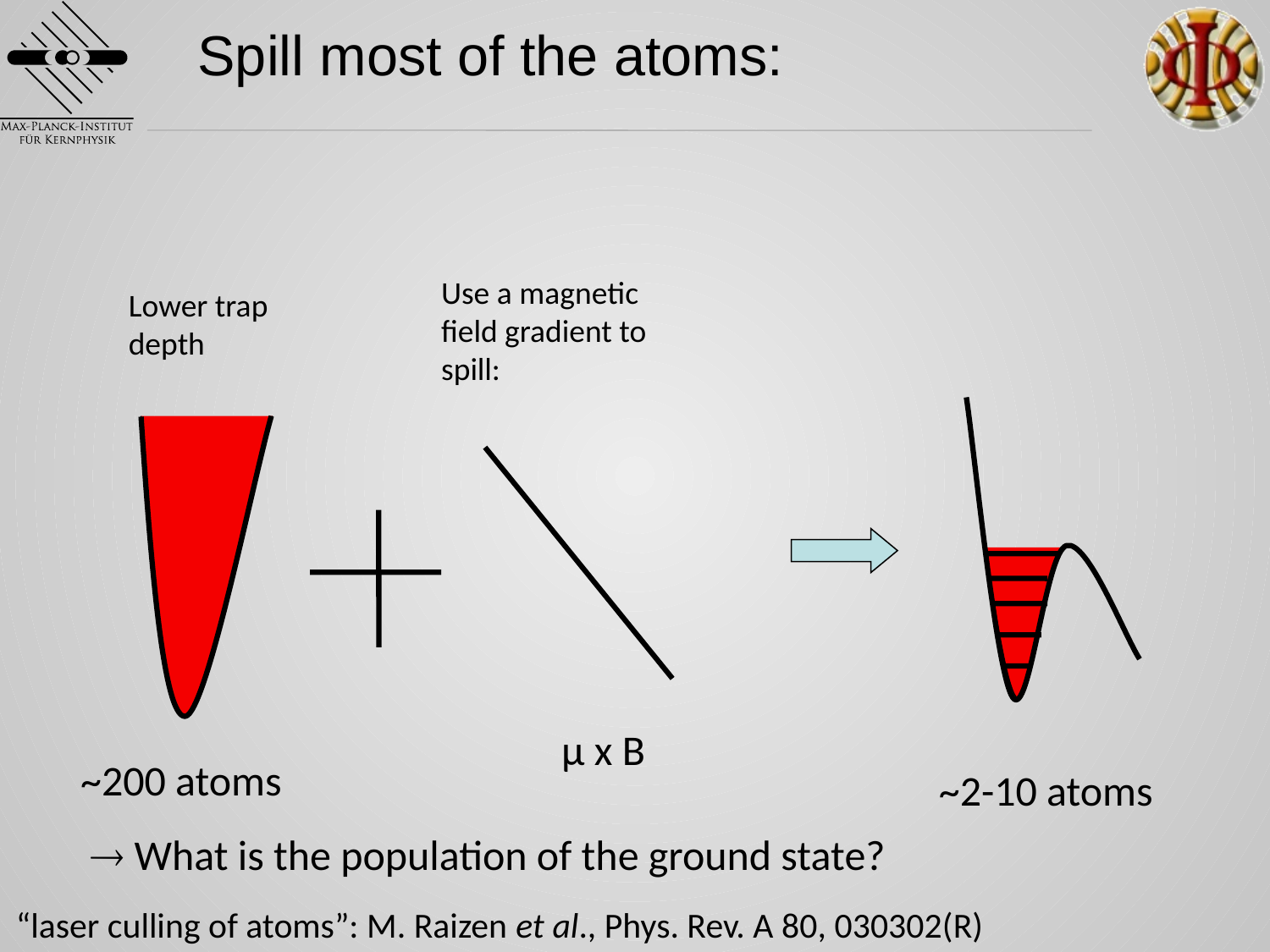

# Spill most of the atoms:
Use a magnetic field gradient to spill:
Lower trap depth

µ x B
~200 atoms
~2-10 atoms
→ What is the population of the ground state?
“laser culling of atoms”: M. Raizen et al., Phys. Rev. A 80, 030302(R)